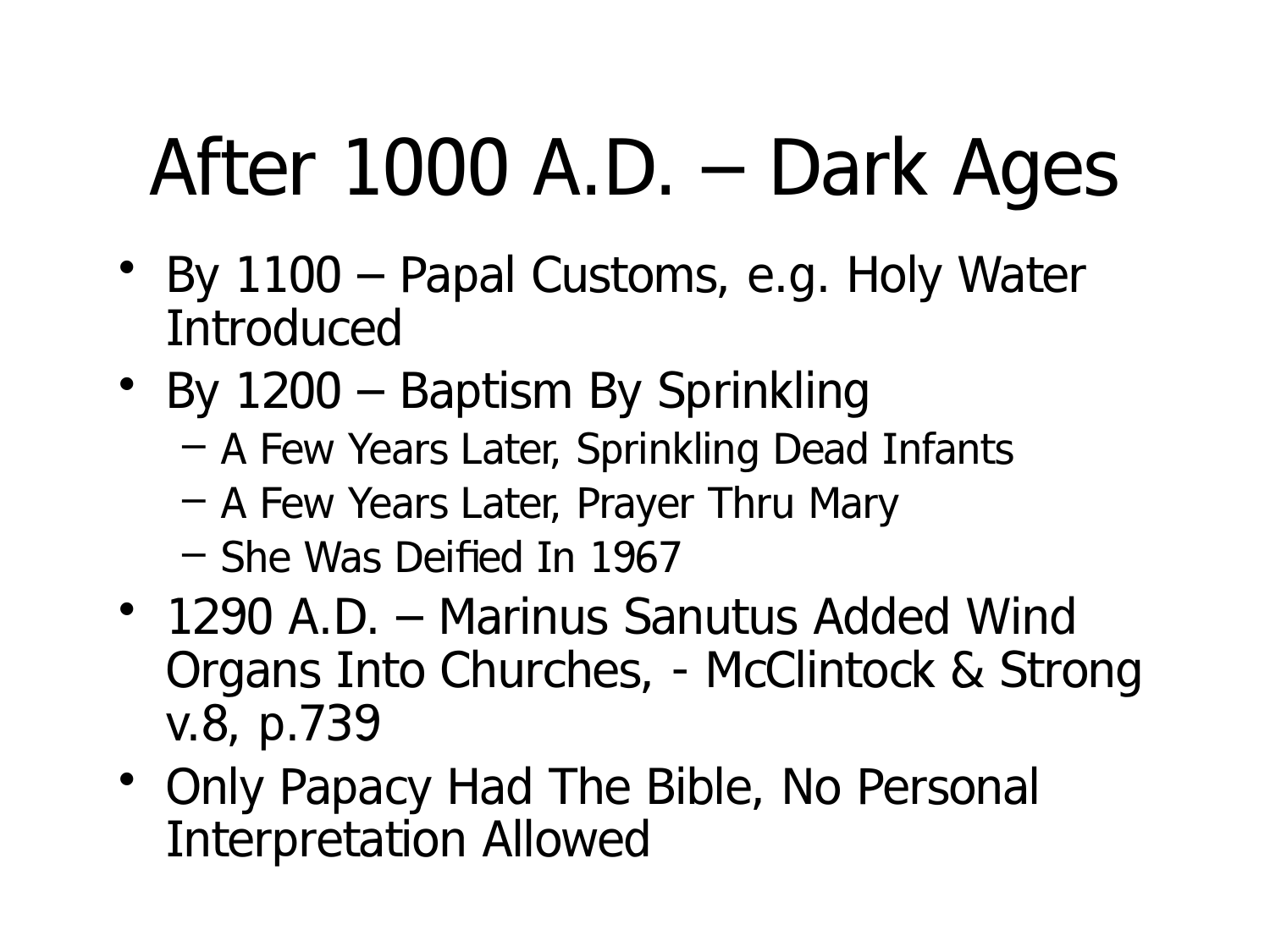

# After 1000 A.D. – Dark Ages
By 1100 – Papal Customs, e.g. Holy Water Introduced
By 1200 – Baptism By Sprinkling
A Few Years Later, Sprinkling Dead Infants
A Few Years Later, Prayer Thru Mary
She Was Deified In 1967
1290 A.D. – Marinus Sanutus Added Wind Organs Into Churches, - McClintock & Strong v.8, p.739
Only Papacy Had The Bible, No Personal Interpretation Allowed